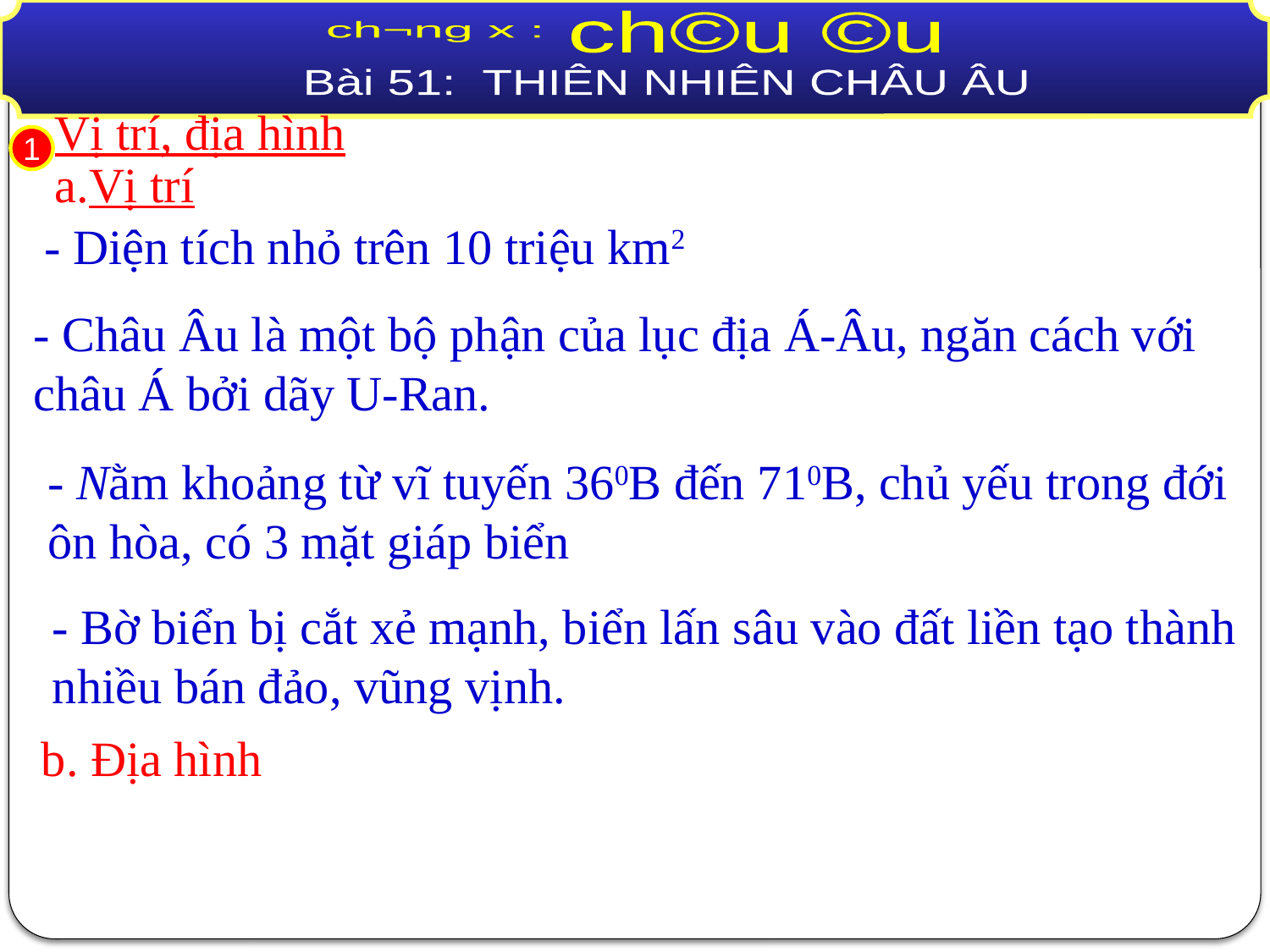

ch©u ©u
 ch­¬ng x :
 Bài 51:  THIÊN NHIÊN CHÂU ÂU
Vị trí, địa hình
   1
   1
a.Vị trí
- Diện tích nhỏ trên 10 triệu km2
- Châu Âu là một bộ phận của lục địa Á-Âu, ngăn cách với châu Á bởi dãy U-Ran.
- Nằm khoảng từ vĩ tuyến 360B đến 710B, chủ yếu trong đới ôn hòa, có 3 mặt giáp biển
- Bờ biển bị cắt xẻ mạnh, biển lấn sâu vào đất liền tạo thành nhiều bán đảo, vũng vịnh.
b. Địa hình